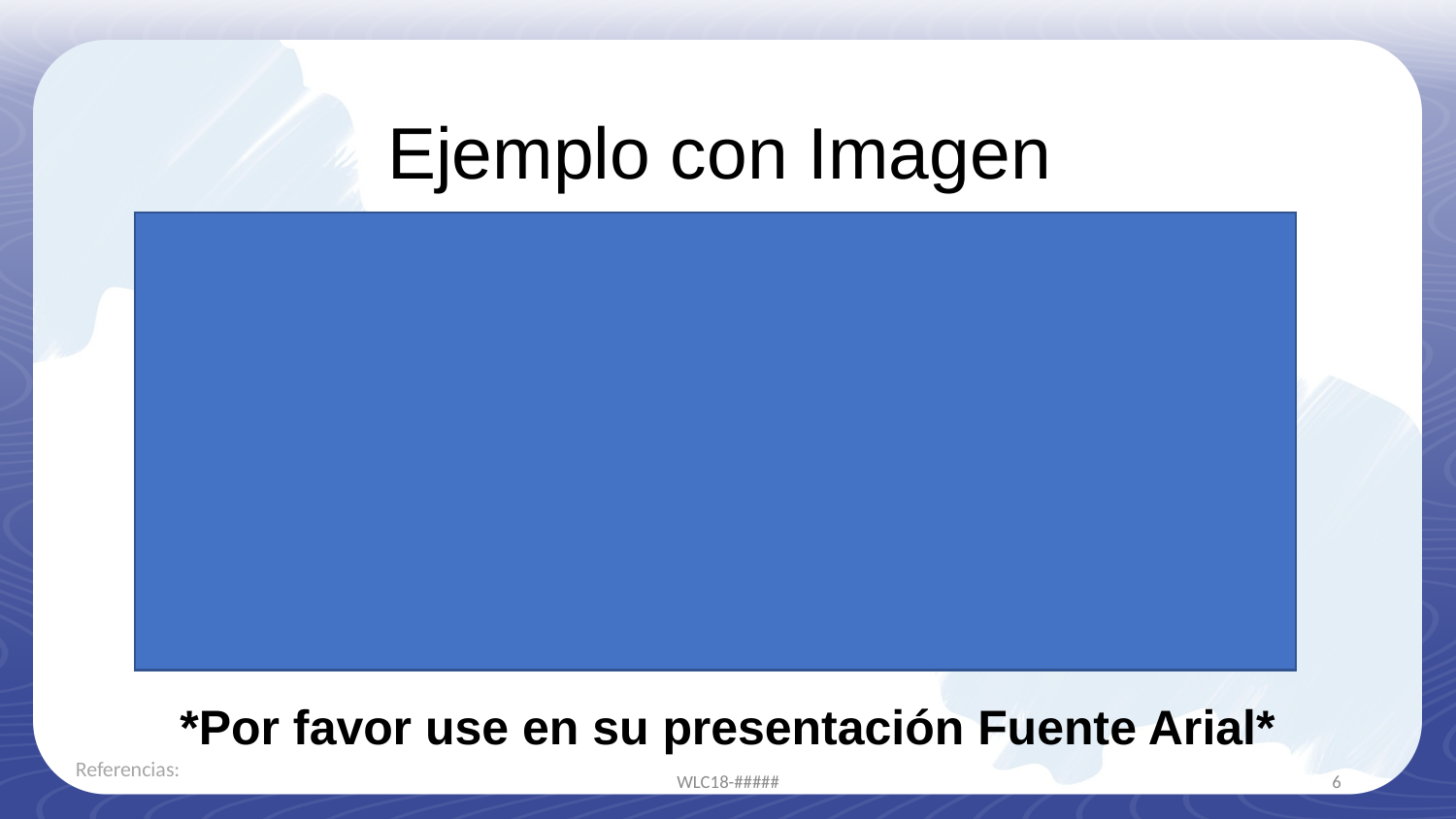

Ejemplo con Imagen

*Por favor use en su presentación Fuente Arial*
Referencias:
WLC18-#####
6